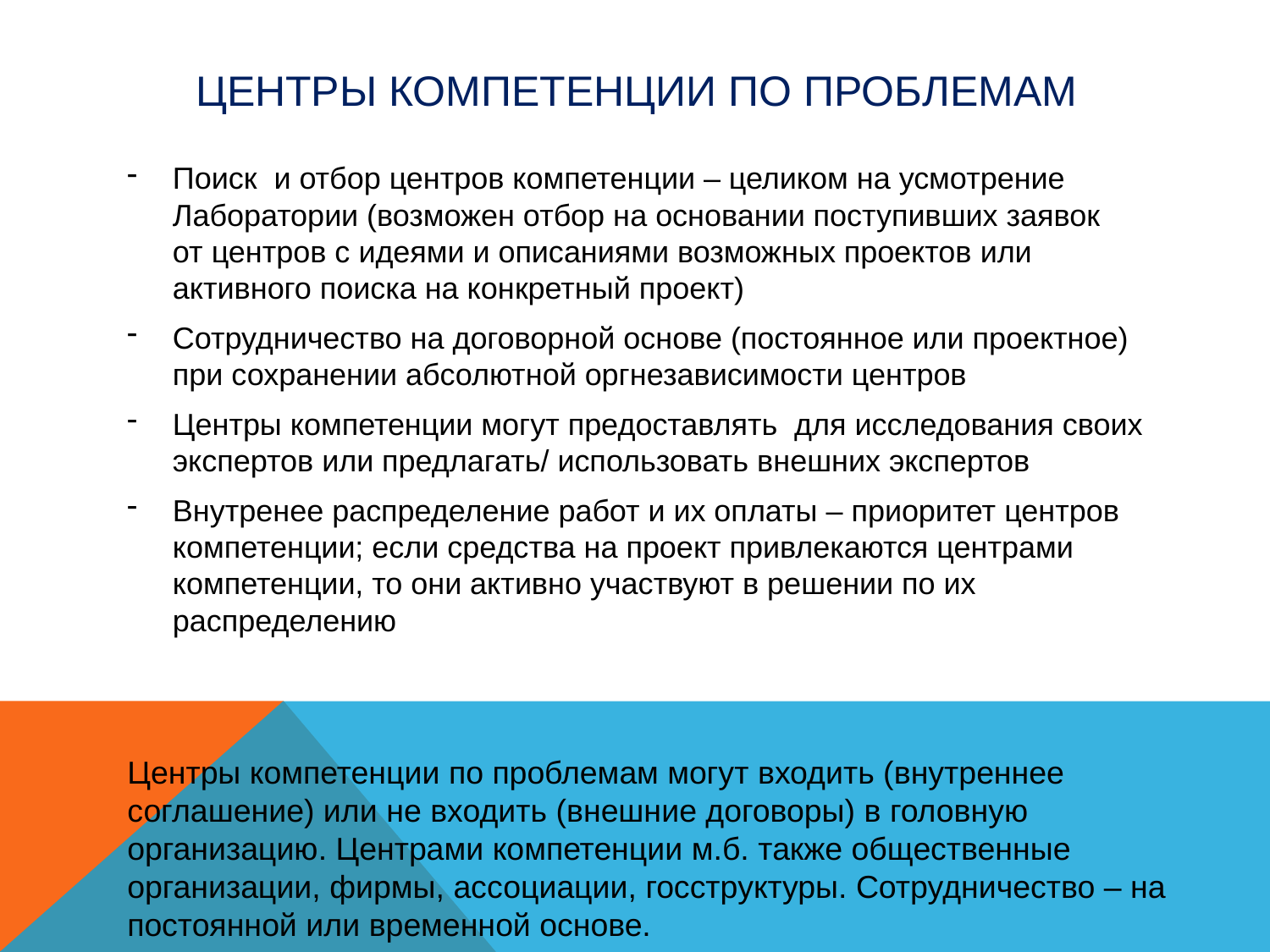

# Центры компетенции по проблемам
Поиск  и отбор центров компетенции – целиком на усмотрение Лаборатории (возможен отбор на основании поступивших заявок  от центров с идеями и описаниями возможных проектов или активного поиска на конкретный проект)
Сотрудничество на договорной основе (постоянное или проектное) при сохранении абсолютной оргнезависимости центров
Центры компетенции могут предоставлять  для исследования своих экспертов или предлагать/ использовать внешних экспертов
Внутренее распределение работ и их оплаты – приоритет центров компетенции; если средства на проект привлекаются центрами компетенции, то они активно участвуют в решении по их распределению

Центры компетенции по проблемам могут входить (внутреннее соглашение) или не входить (внешние договоры) в головную организацию. Центрами компетенции м.б. также общественные организации, фирмы, ассоциации, госструктуры. Сотрудничество – на постоянной или временной основе.